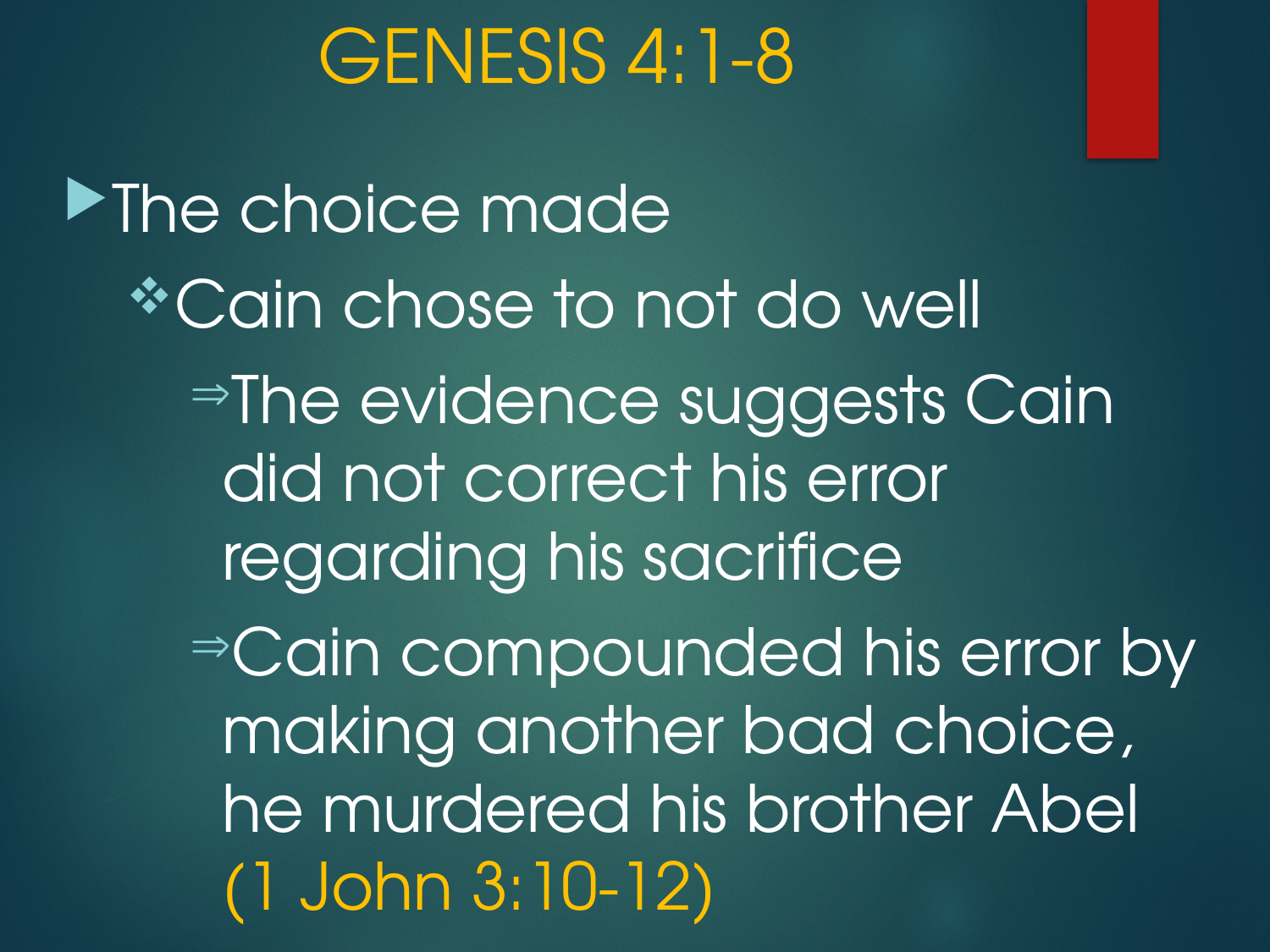

# GENESIS 4:1-8
The choice made
Cain chose to not do well
The evidence suggests Cain did not correct his error regarding his sacrifice
Cain compounded his error by making another bad choice, he murdered his brother Abel (1 John 3:10-12)